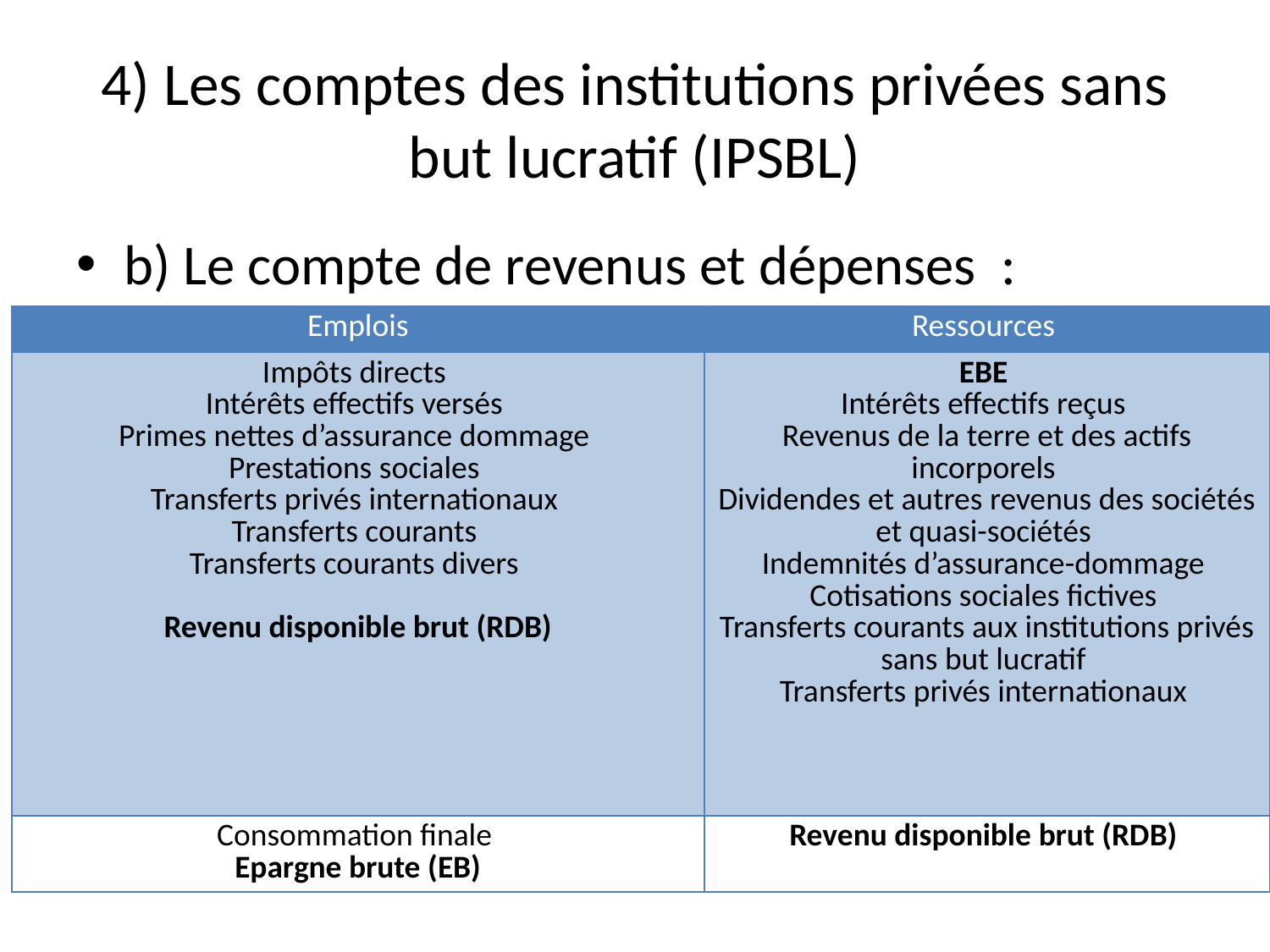

# 4) Les comptes des institutions privées sans but lucratif (IPSBL)
b) Le compte de revenus et dépenses  :

| Emplois | Ressources |
| --- | --- |
| Impôts directs Intérêts effectifs versés Primes nettes d’assurance dommage Prestations sociales Transferts privés internationaux Transferts courants Transferts courants divers Revenu disponible brut (RDB) | EBE Intérêts effectifs reçus Revenus de la terre et des actifs incorporels Dividendes et autres revenus des sociétés et quasi-sociétés Indemnités d’assurance-dommage Cotisations sociales fictives Transferts courants aux institutions privés sans but lucratif Transferts privés internationaux |
| Consommation finale Epargne brute (EB) | Revenu disponible brut (RDB) |